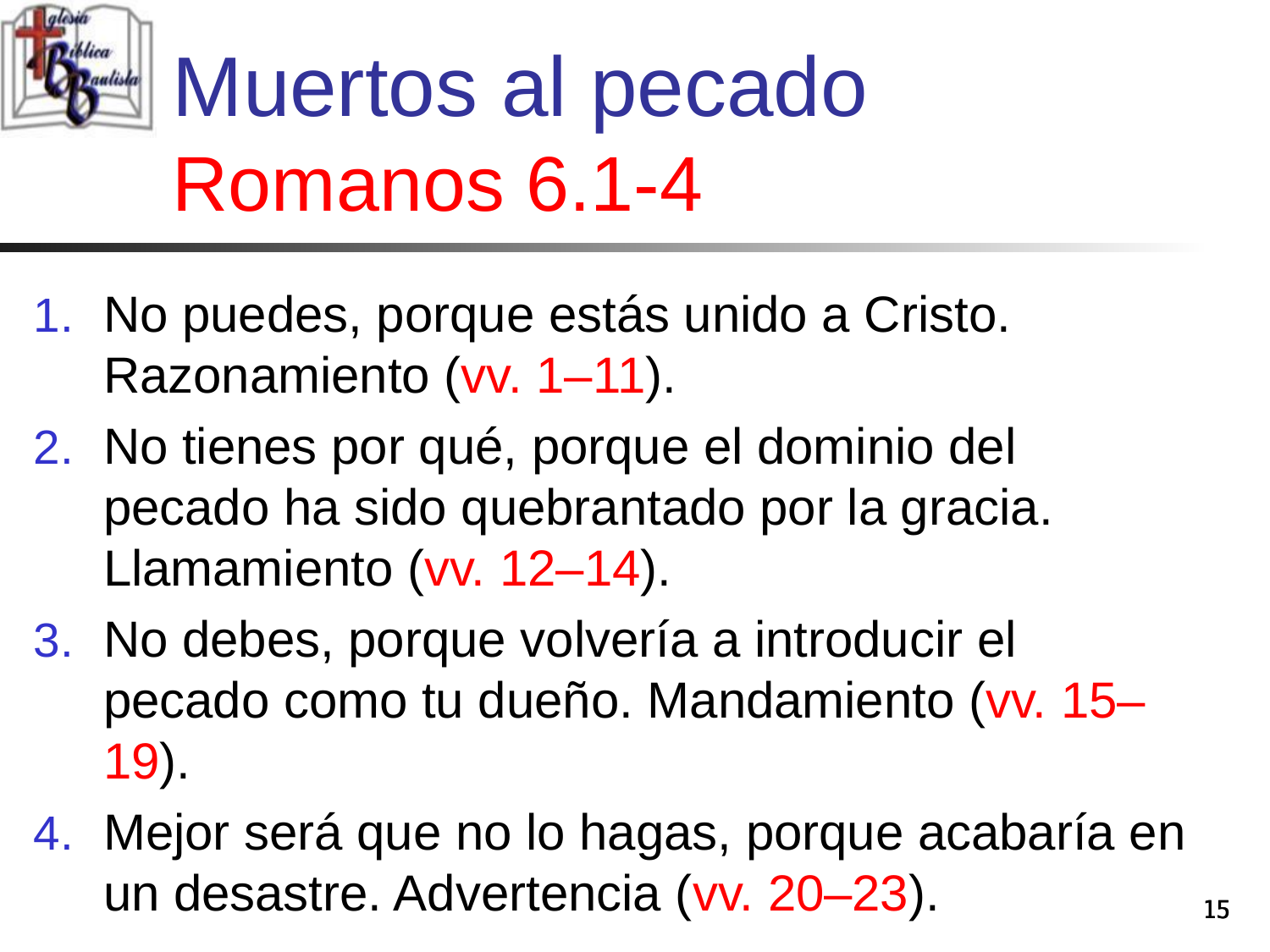

# Muertos al pecado Romanos 6.1-4
No puedes, porque estás unido a Cristo. Razonamiento (vv. 1–11).
No tienes por qué, porque el dominio del pecado ha sido quebrantado por la gracia. Llamamiento (vv. 12–14).
No debes, porque volvería a introducir el pecado como tu dueño. Mandamiento (vv. 15–19).
Mejor será que no lo hagas, porque acabaría en un desastre. Advertencia (vv. 20–23).

15
15